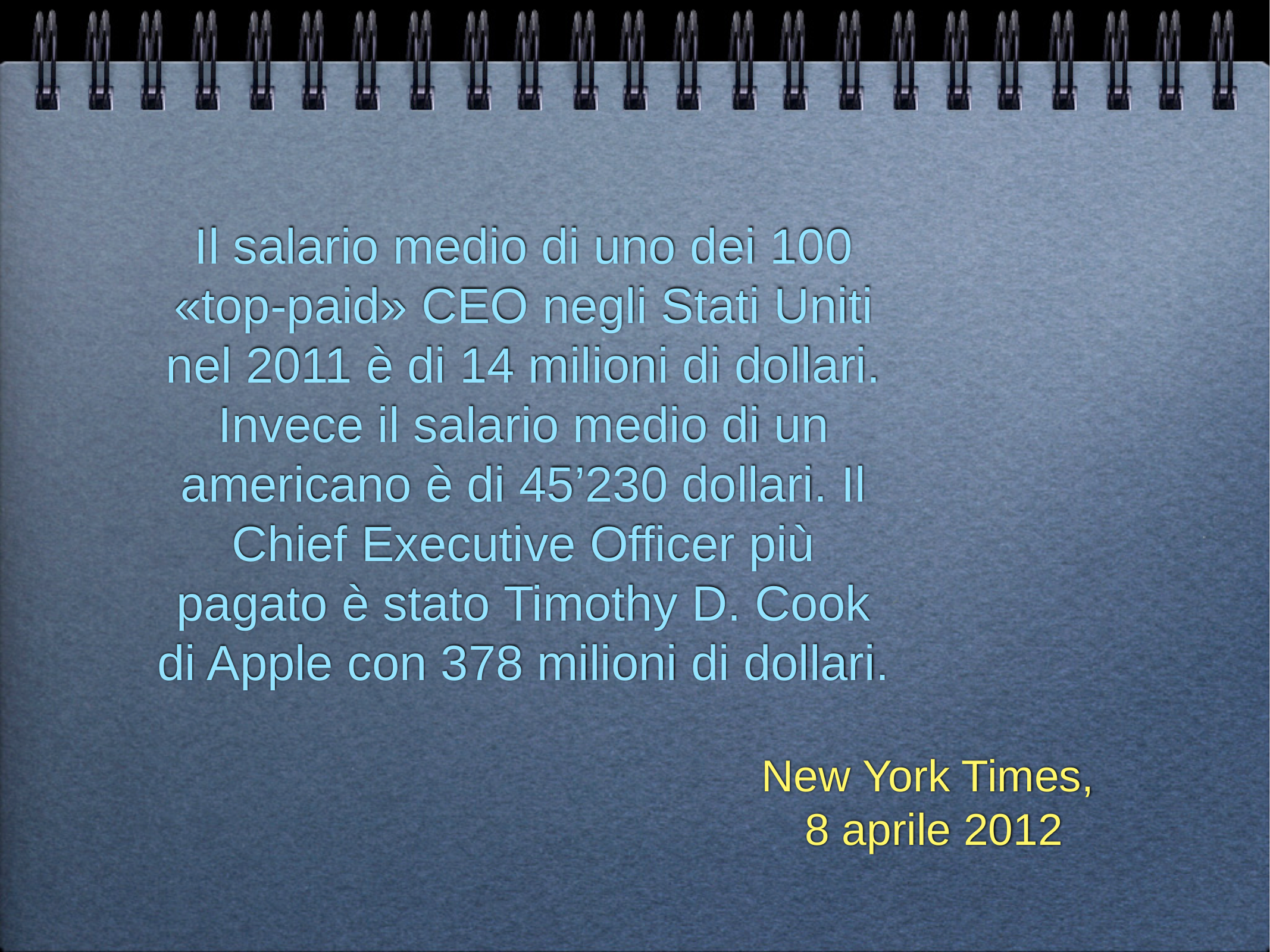

Il salario medio di uno dei 100 «top-paid» CEO negli Stati Uniti nel 2011 è di 14 milioni di dollari. Invece il salario medio di un americano è di 45’230 dollari. Il Chief Executive Officer più pagato è stato Timothy D. Cook di Apple con 378 milioni di dollari.
New York Times,
8 aprile 2012